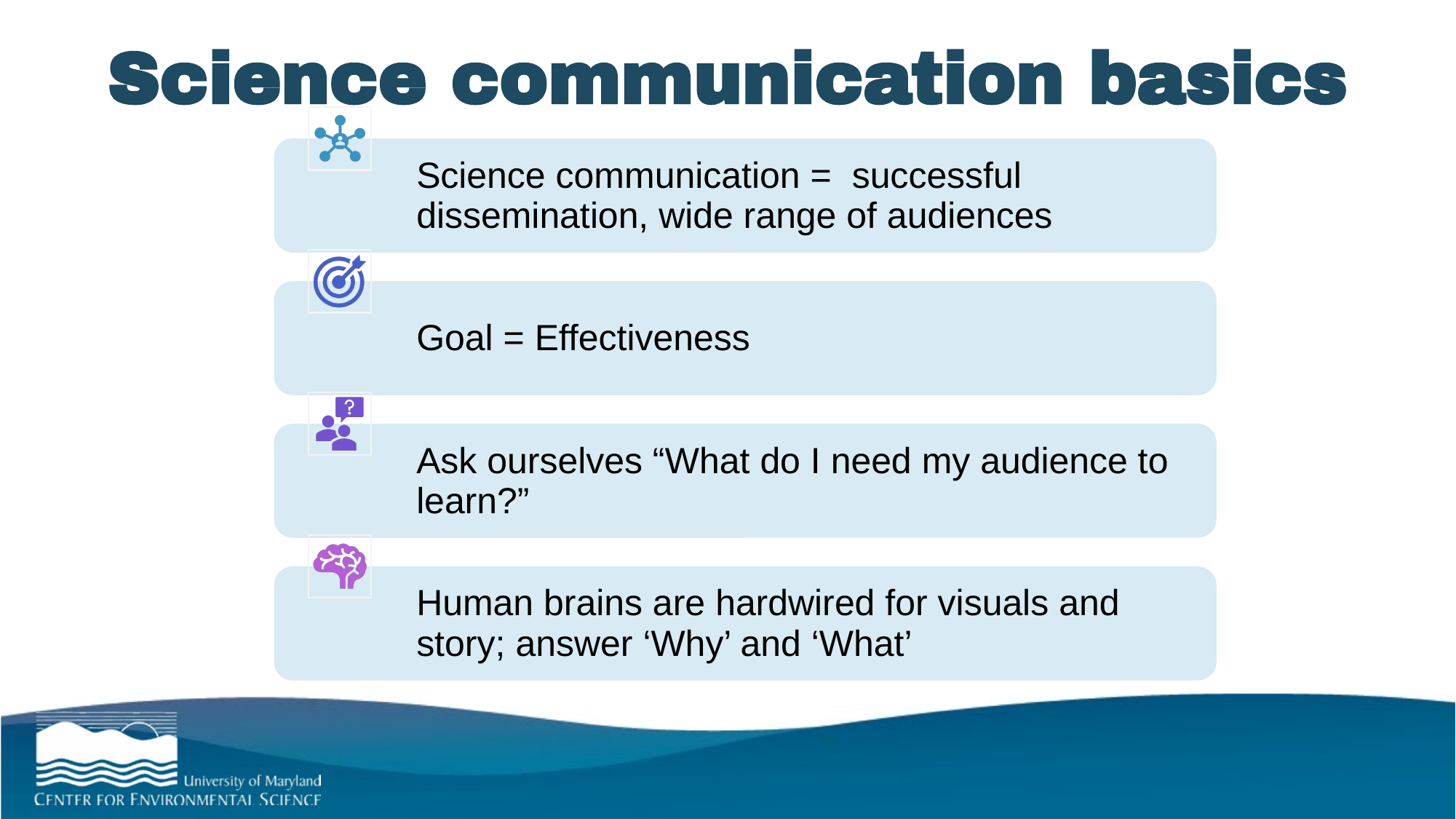

Science communication basics
Science communication =  successful dissemination, wide range of audiences
Goal = Effectiveness
Ask ourselves “What do I need my audience to learn?”
Human brains are hardwired for visuals and story; answer ‘Why’ and ‘What’